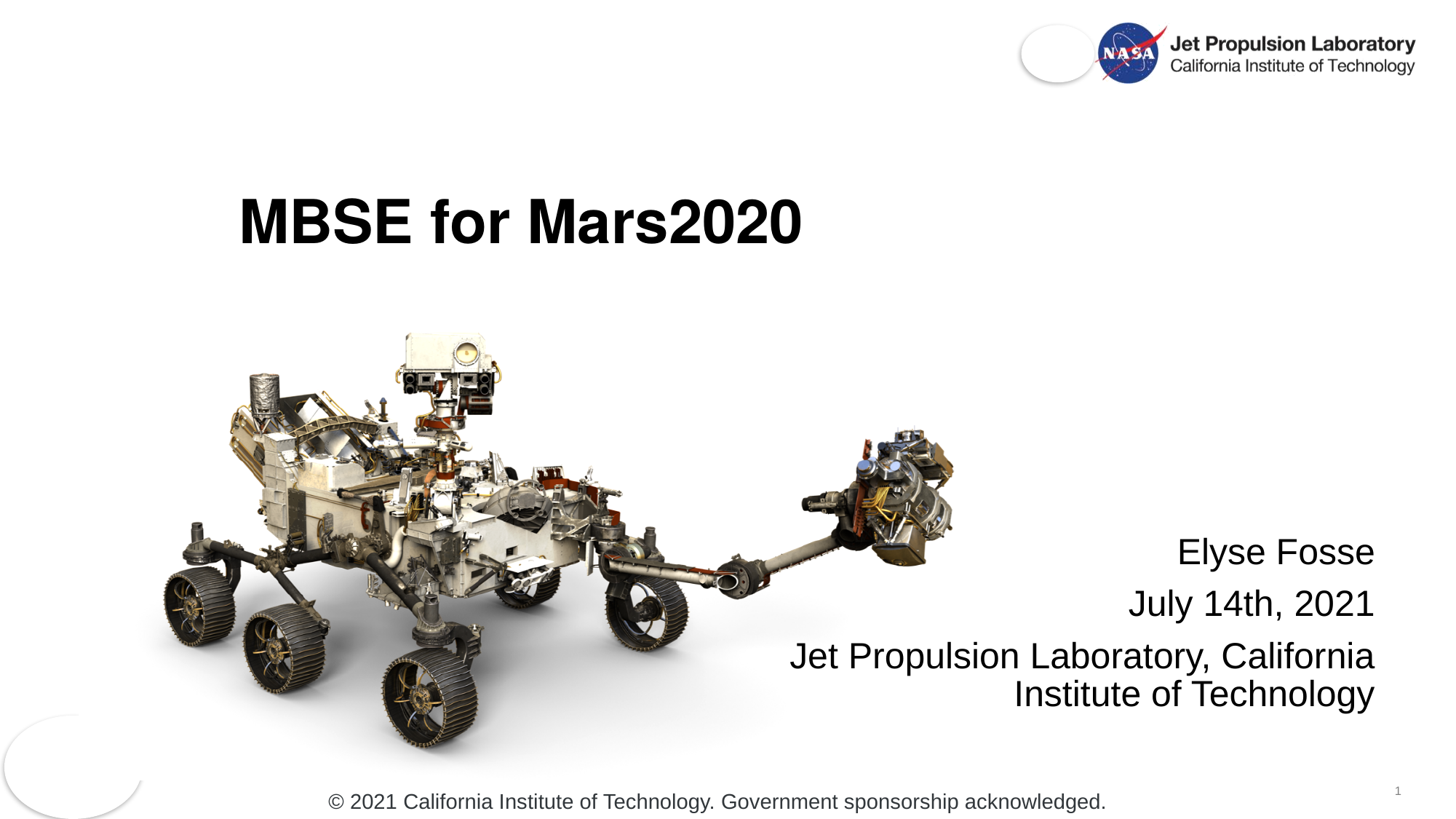

MBSE for Mars2020

Elyse Fosse
July 14th, 2021
Jet Propulsion Laboratory, California Institute of Technology
© 2021 California Institute of Technology. Government sponsorship acknowledged.